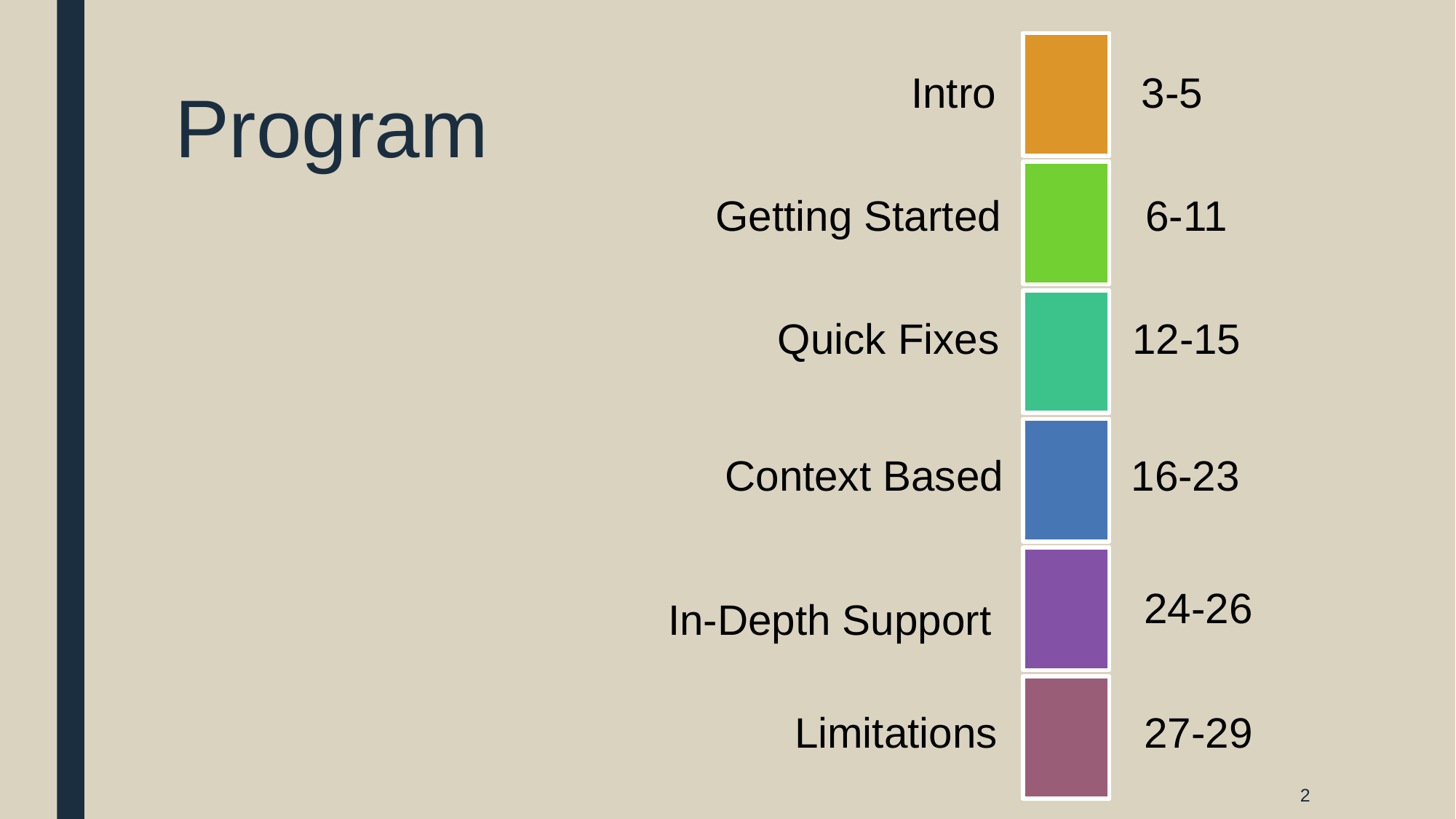

Intro
3-5
# Program
Getting Started
6-11

Quick Fixes
12-15
Context Based
16-23
24-26
In-Depth Support
Limitations
27-29
2